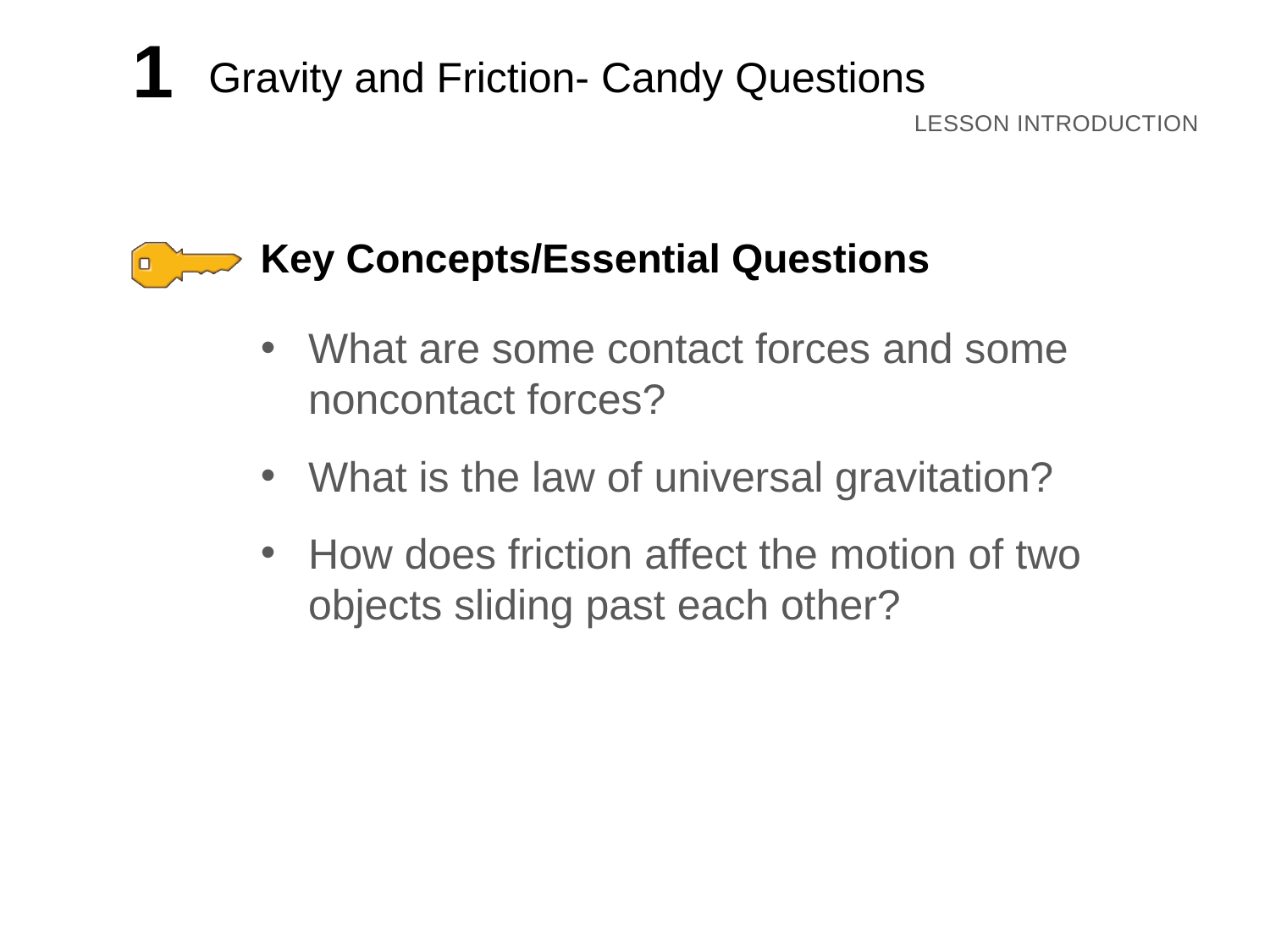

1
Gravity and Friction- Candy Questions
What are some contact forces and some noncontact forces?
What is the law of universal gravitation?
How does friction affect the motion of two objects sliding past each other?